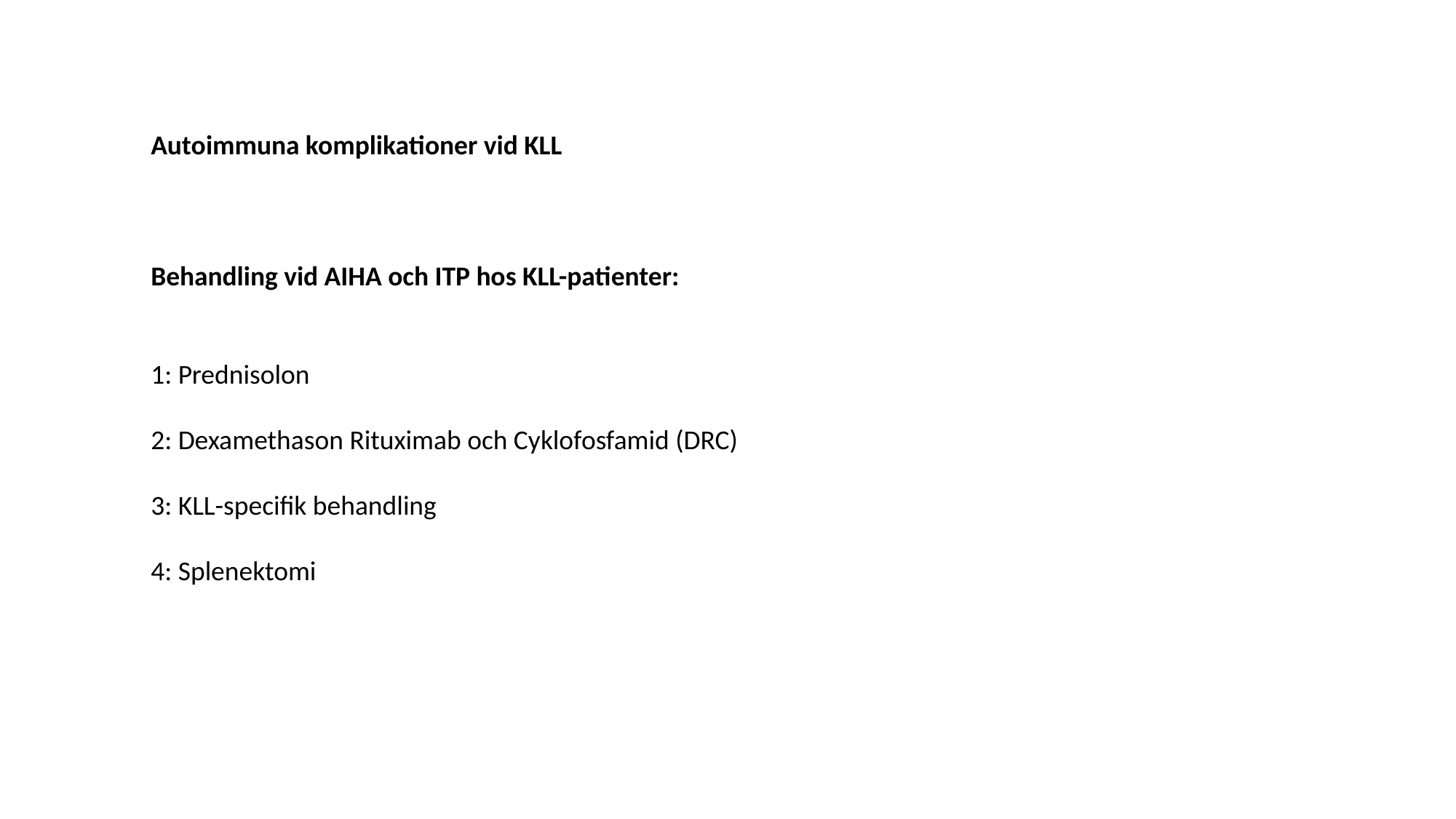

Autoimmuna komplikationer vid KLL

Behandling vid AIHA och ITP hos KLL-patienter:

1: Prednisolon

2: Dexamethason Rituximab och Cyklofosfamid (DRC)

3: KLL-specifik behandling

4: Splenektomi